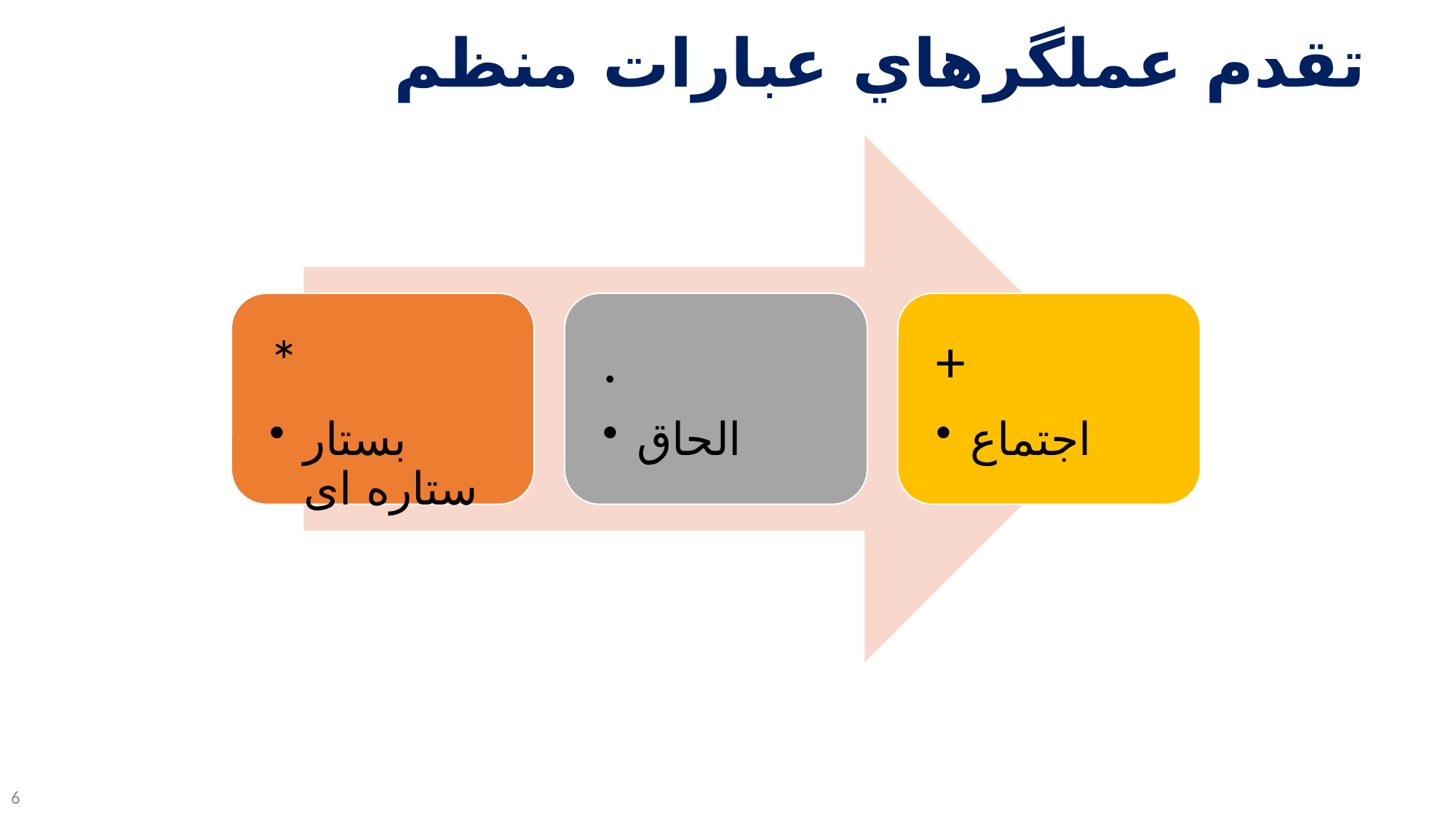

# تقدم عملگرهاي عبارات منظم
*
بستار ستاره ای
.
الحاق
+
اجتماع

6